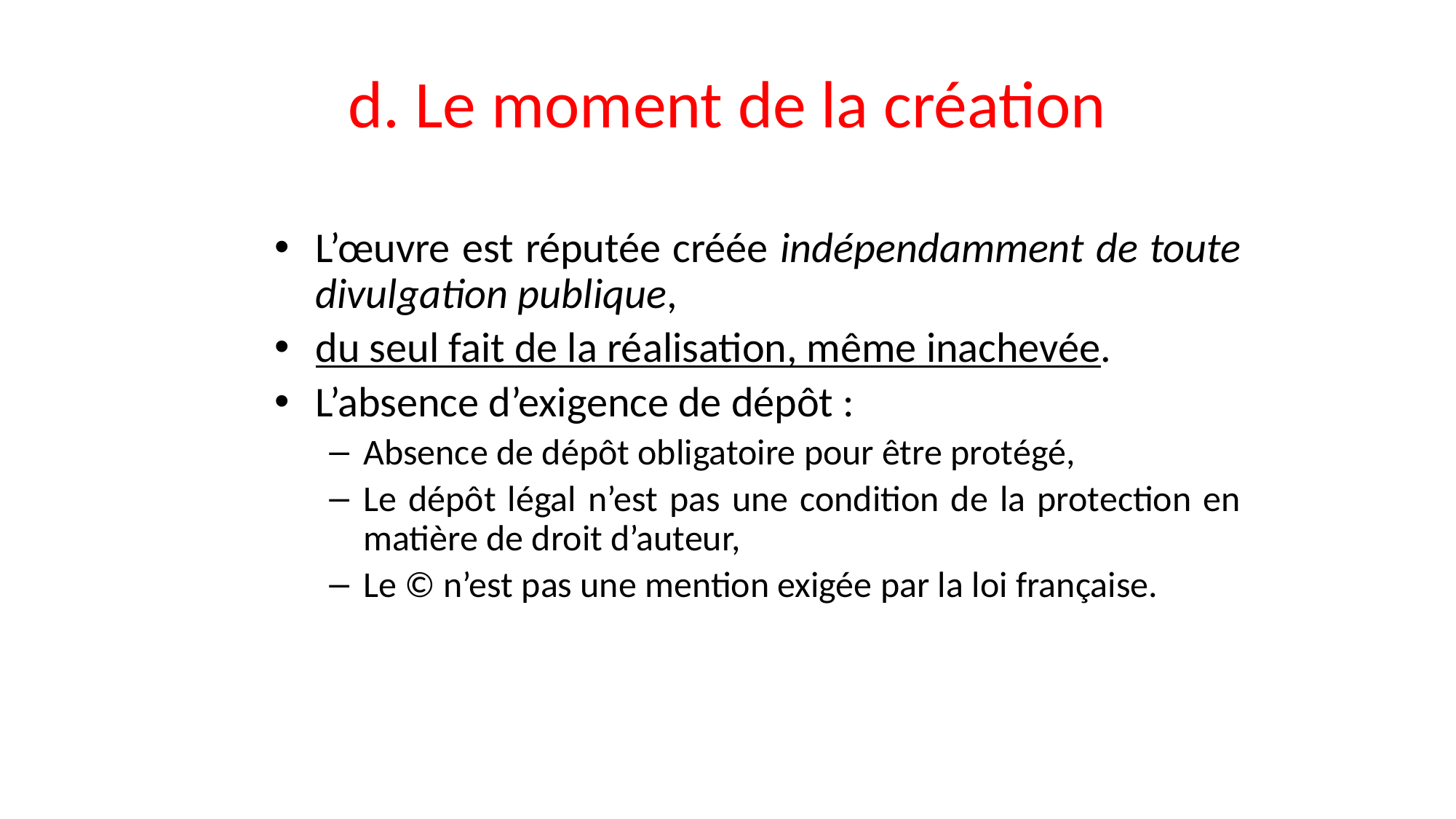

# d. Le moment de la création
L’œuvre est réputée créée indépendamment de toute divulgation publique,
du seul fait de la réalisation, même inachevée.
L’absence d’exigence de dépôt :
Absence de dépôt obligatoire pour être protégé,
Le dépôt légal n’est pas une condition de la protection en matière de droit d’auteur,
Le © n’est pas une mention exigée par la loi française.